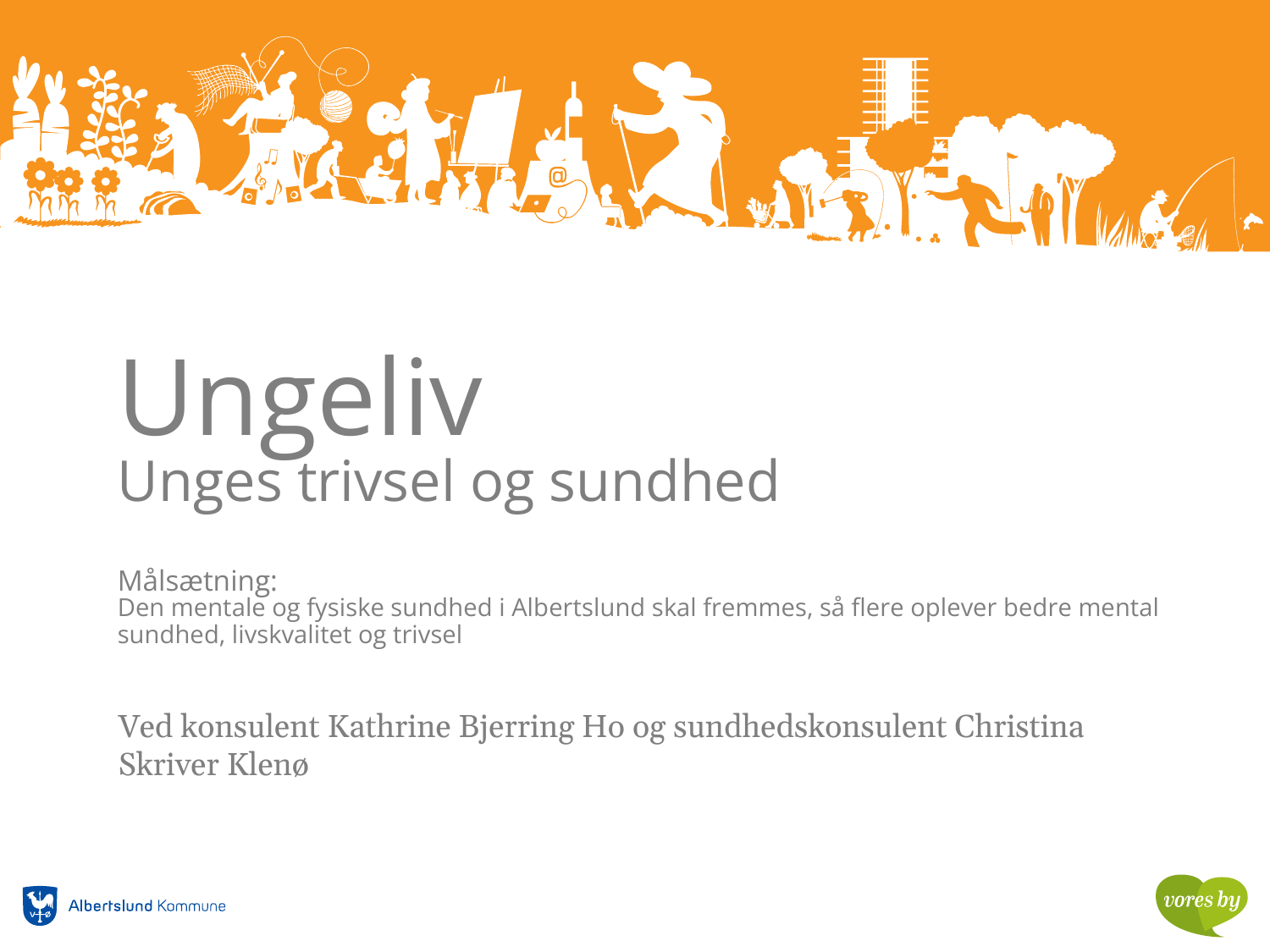

# Ungeliv Unges trivsel og sundhed Målsætning: Den mentale og fysiske sundhed i Albertslund skal fremmes, så flere oplever bedre mental sundhed, livskvalitet og trivsel
Ved konsulent Kathrine Bjerring Ho og sundhedskonsulent Christina Skriver Klenø